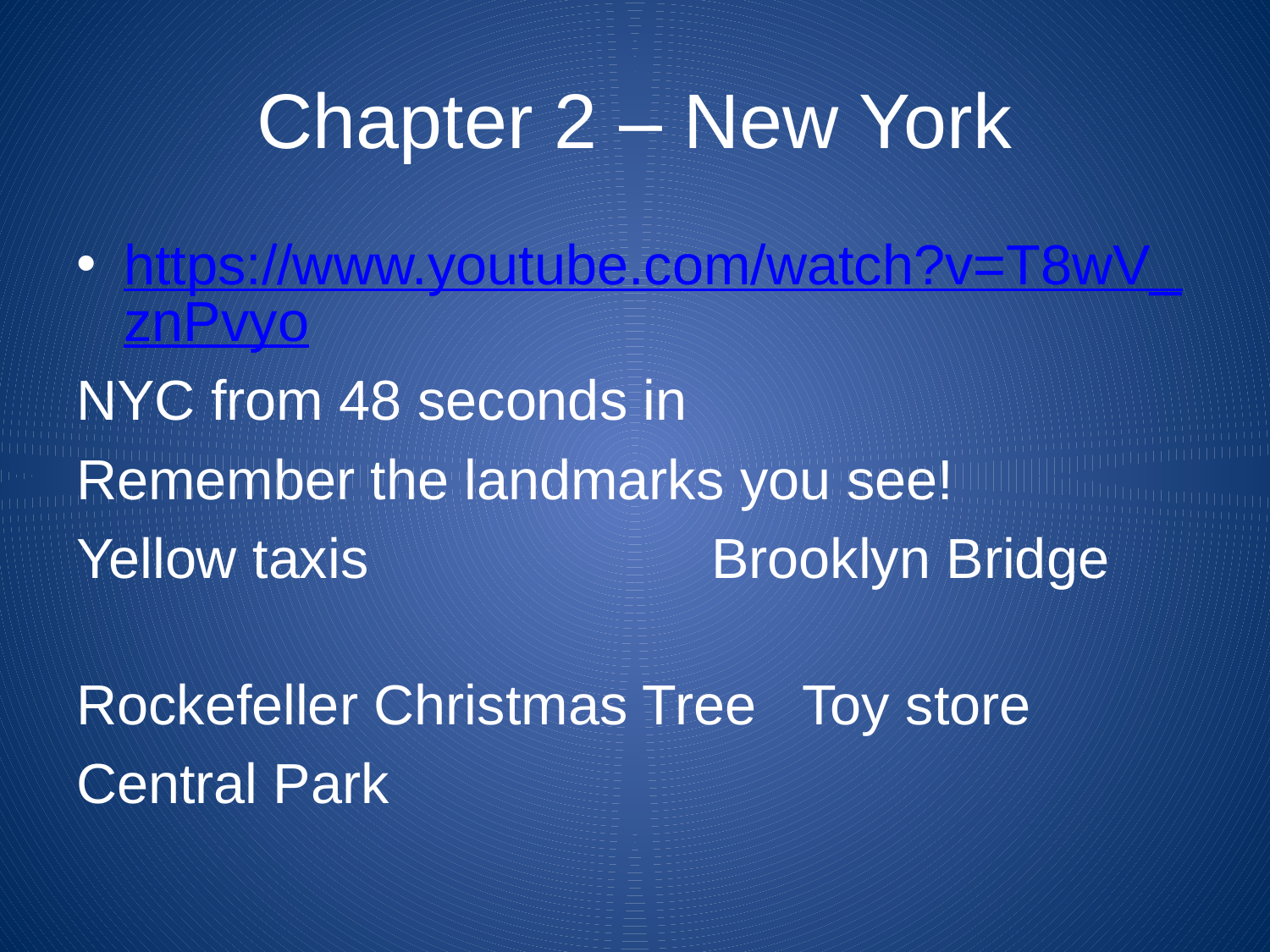

# Chapter 2 – New York
https://www.youtube.com/watch?v=T8wV_znPvyo
NYC from 48 seconds in
Remember the landmarks you see!
Yellow taxis			Brooklyn Bridge
Rockefeller Christmas Tree   Toy store
Central Park